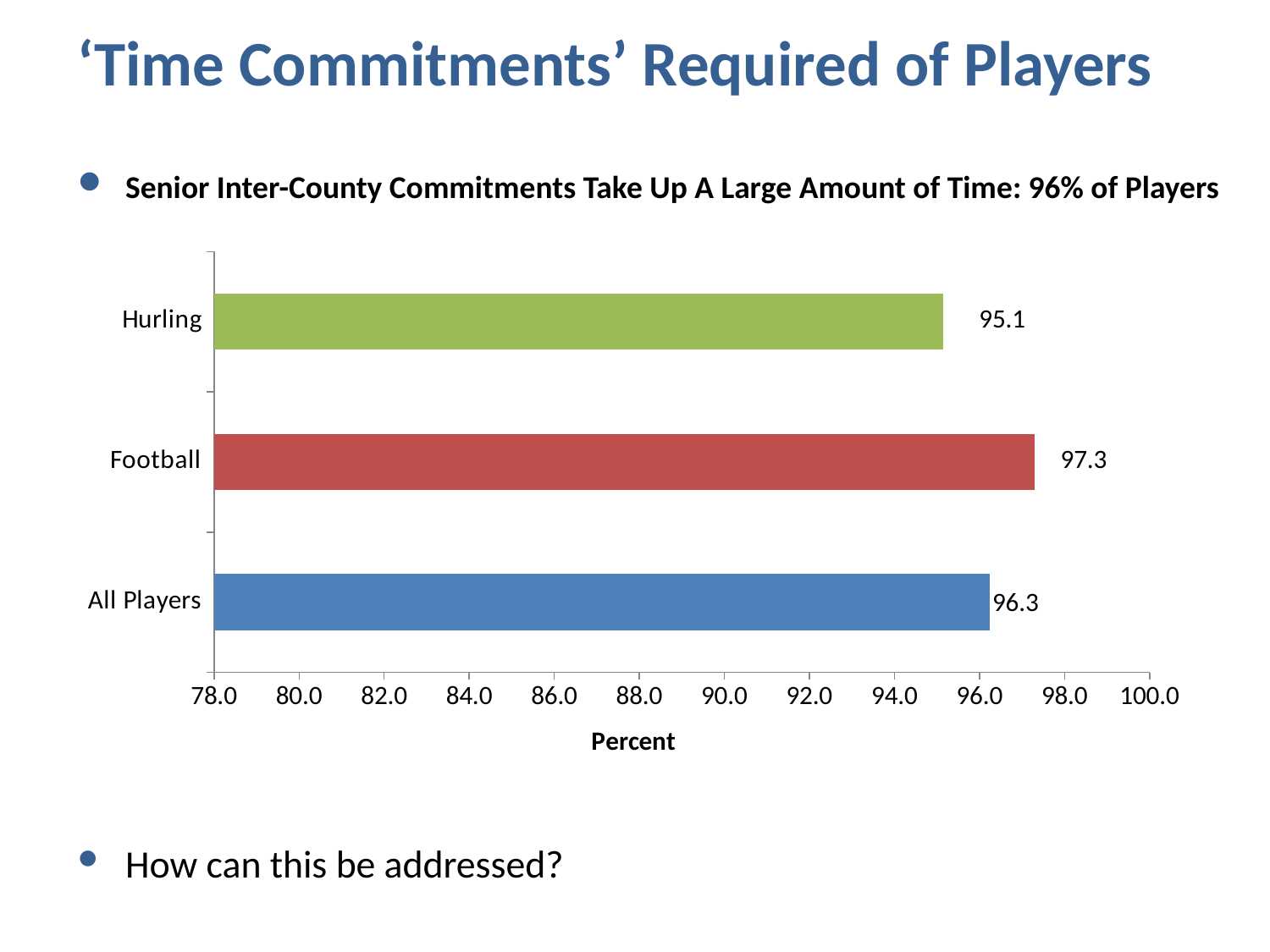

# ‘Time Commitments’ Required of Players

Senior Inter-County Commitments Take Up A Large Amount of Time: 96% of Players

How can this be addressed?

### Chart

| Category |  |
|---|---|
| All Players | 96.25 |
| Football | 97.3 |
| Hurling | 95.14 |